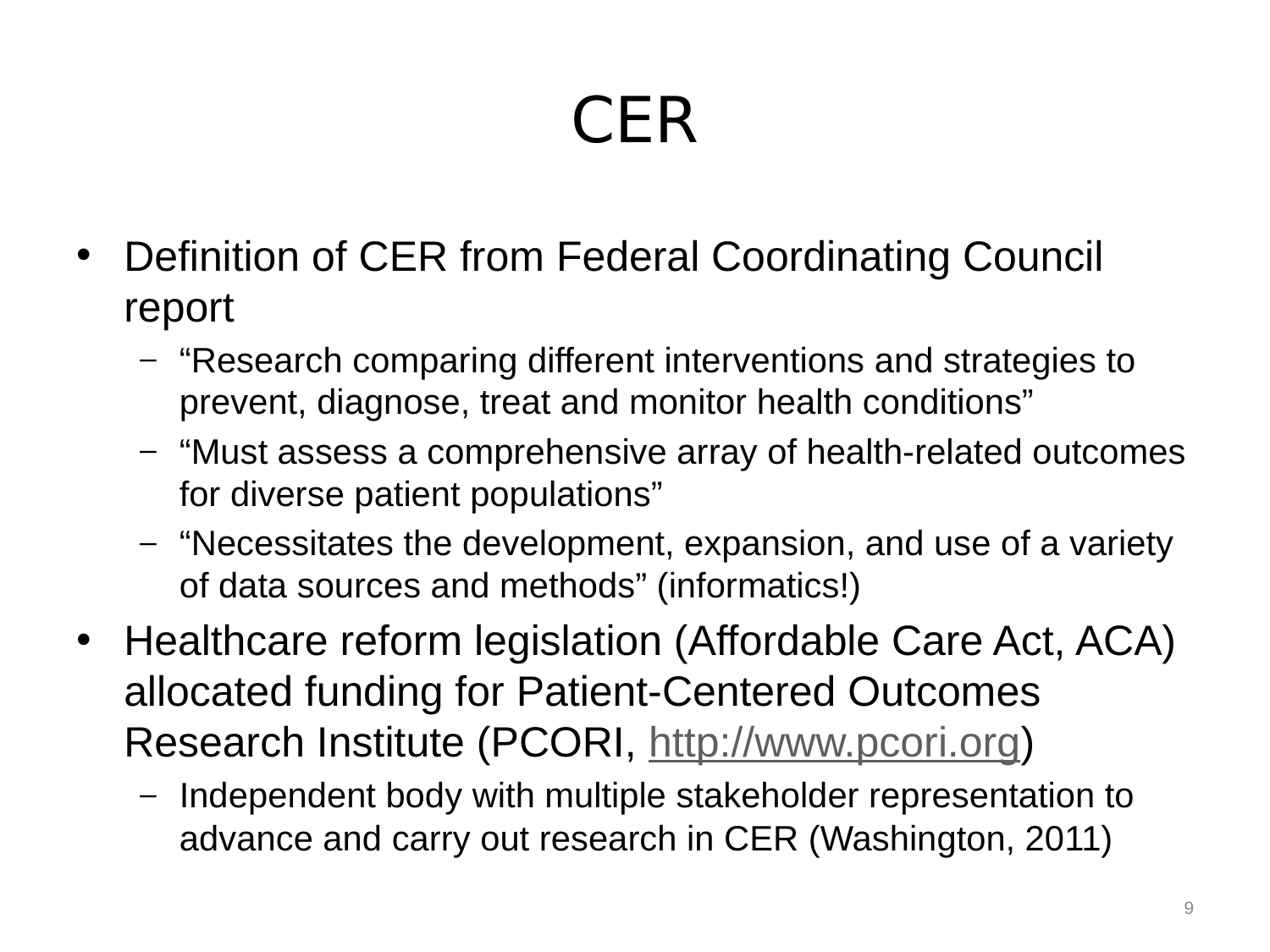

# CER
Definition of CER from Federal Coordinating Council report
“Research comparing different interventions and strategies to prevent, diagnose, treat and monitor health conditions”
“Must assess a comprehensive array of health-related outcomes for diverse patient populations”
“Necessitates the development, expansion, and use of a variety of data sources and methods” (informatics!)
Healthcare reform legislation (Affordable Care Act, ACA) allocated funding for Patient-Centered Outcomes Research Institute (PCORI, http://www.pcori.org)
Independent body with multiple stakeholder representation to advance and carry out research in CER (Washington, 2011)
9